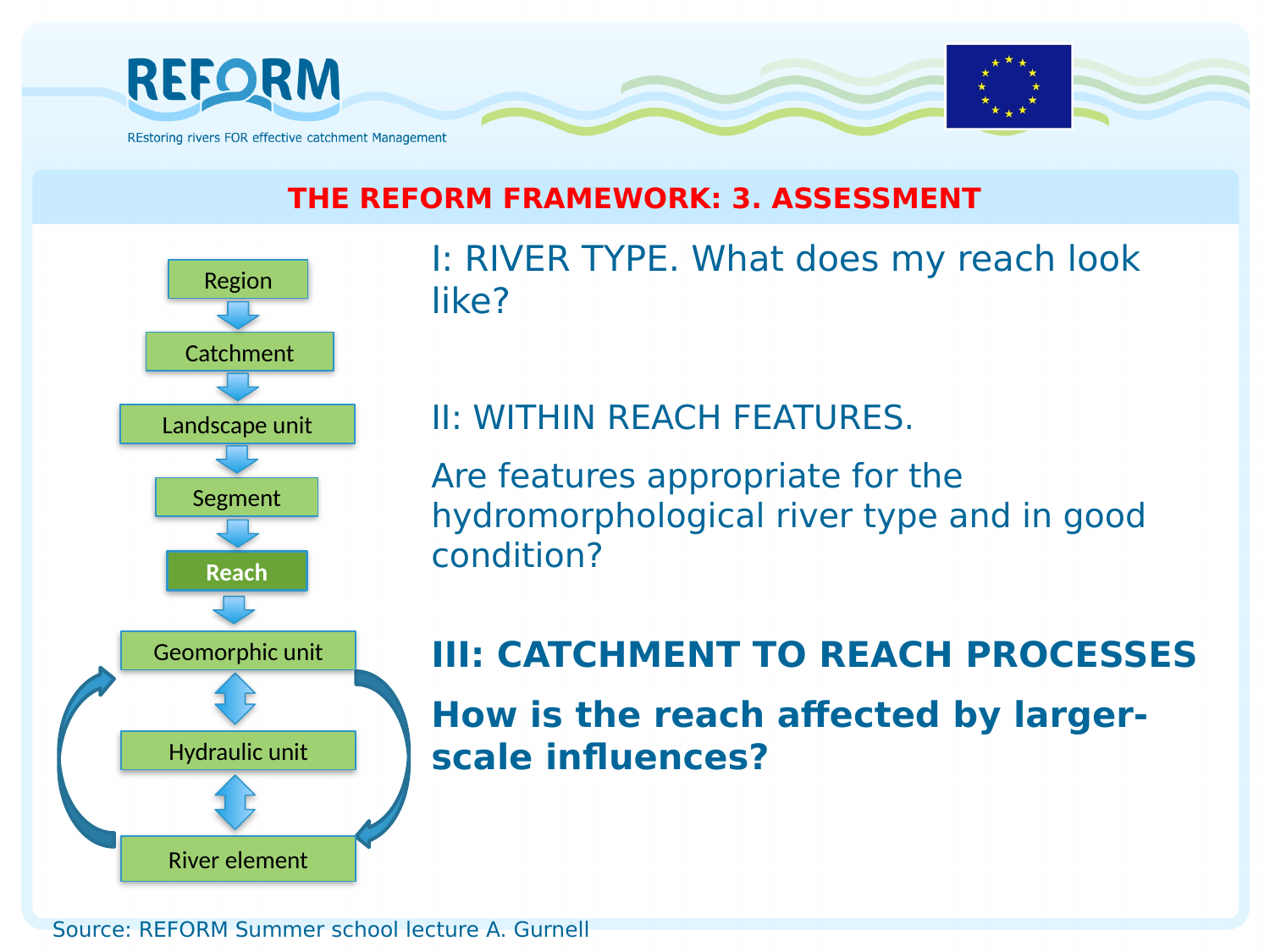

# THE REFORM FRAMEWORK: 3. ASSESSMENT
I: RIVER TYPE. What does my reach look like?

II: WITHIN REACH FEATURES.
Are features appropriate for the hydromorphological river type and in good condition?

III: CATCHMENT TO REACH PROCESSES
How is the reach affected by larger-scale influences?

Region

Catchment

Landscape unit

Segment

Reach

Geomorphic unit

Hydraulic unit

River element
Source: REFORM Summer school lecture A. Gurnell